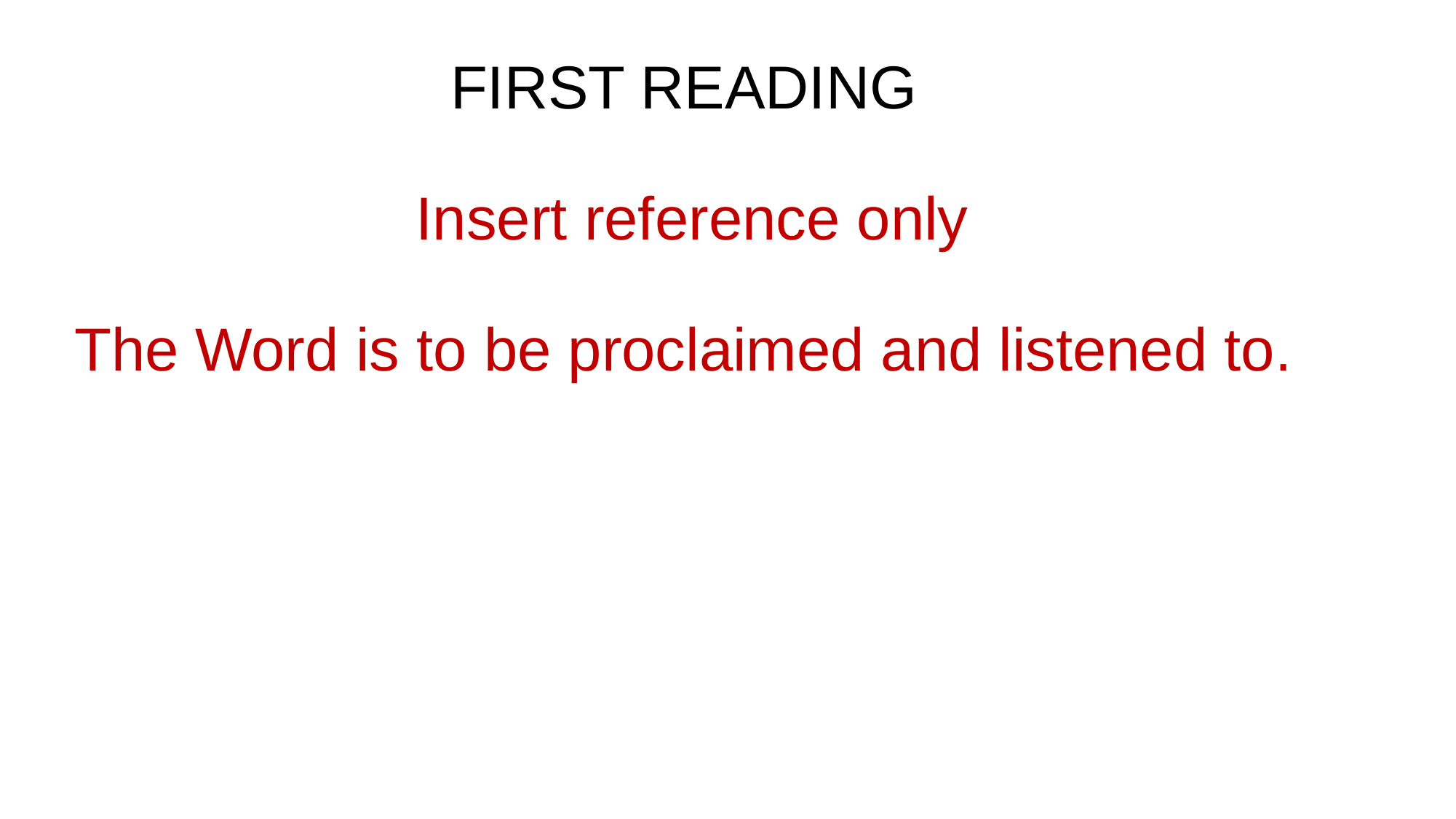

# FIRST READING Insert reference only The Word is to be proclaimed and listened to.